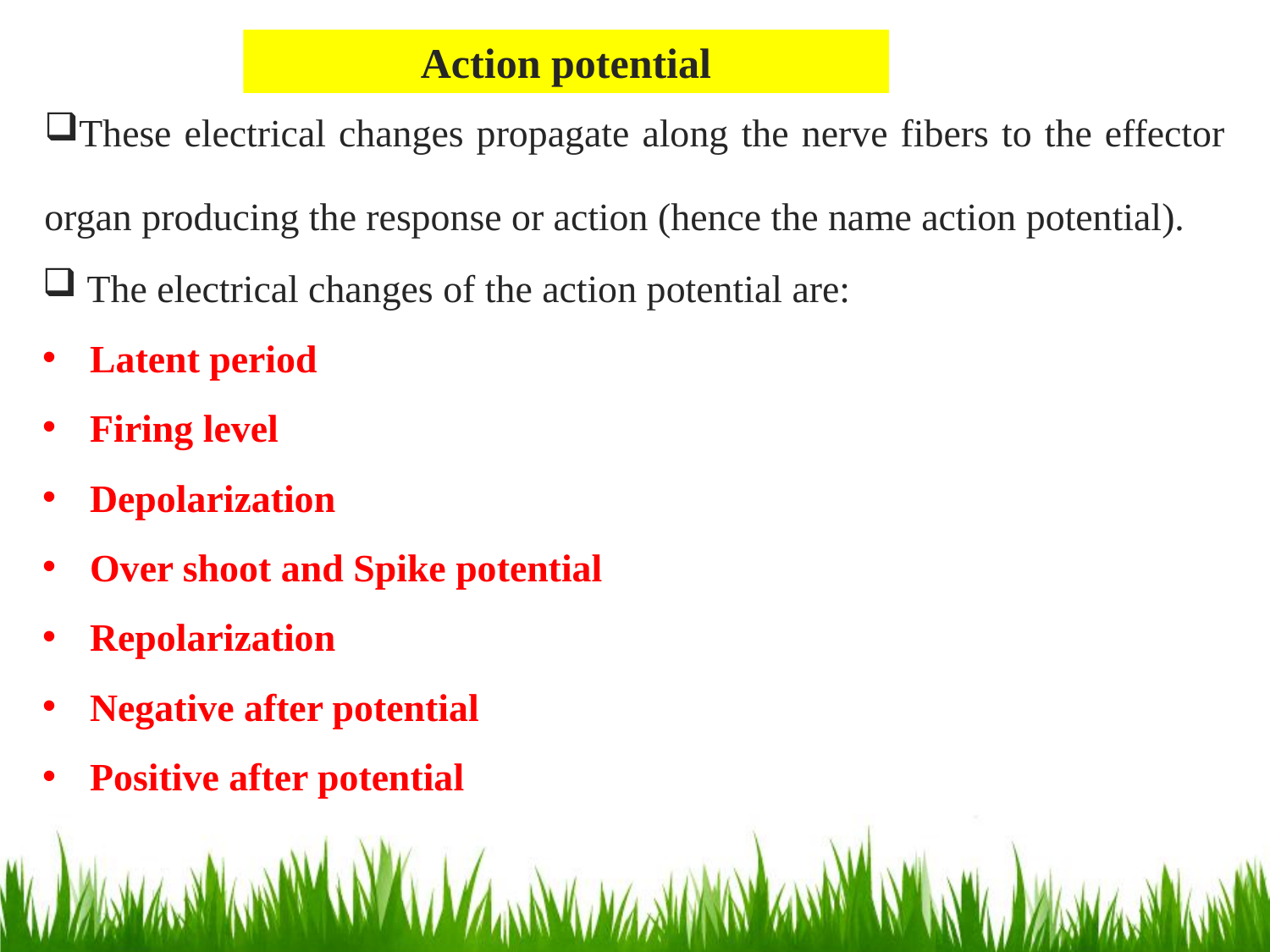

Action potential
These electrical changes propagate along the nerve fibers to the effector organ producing the response or action (hence the name action potential).
 The electrical changes of the action potential are:
Latent period
Firing level
Depolarization
Over shoot and Spike potential
Repolarization
Negative after potential
Positive after potential